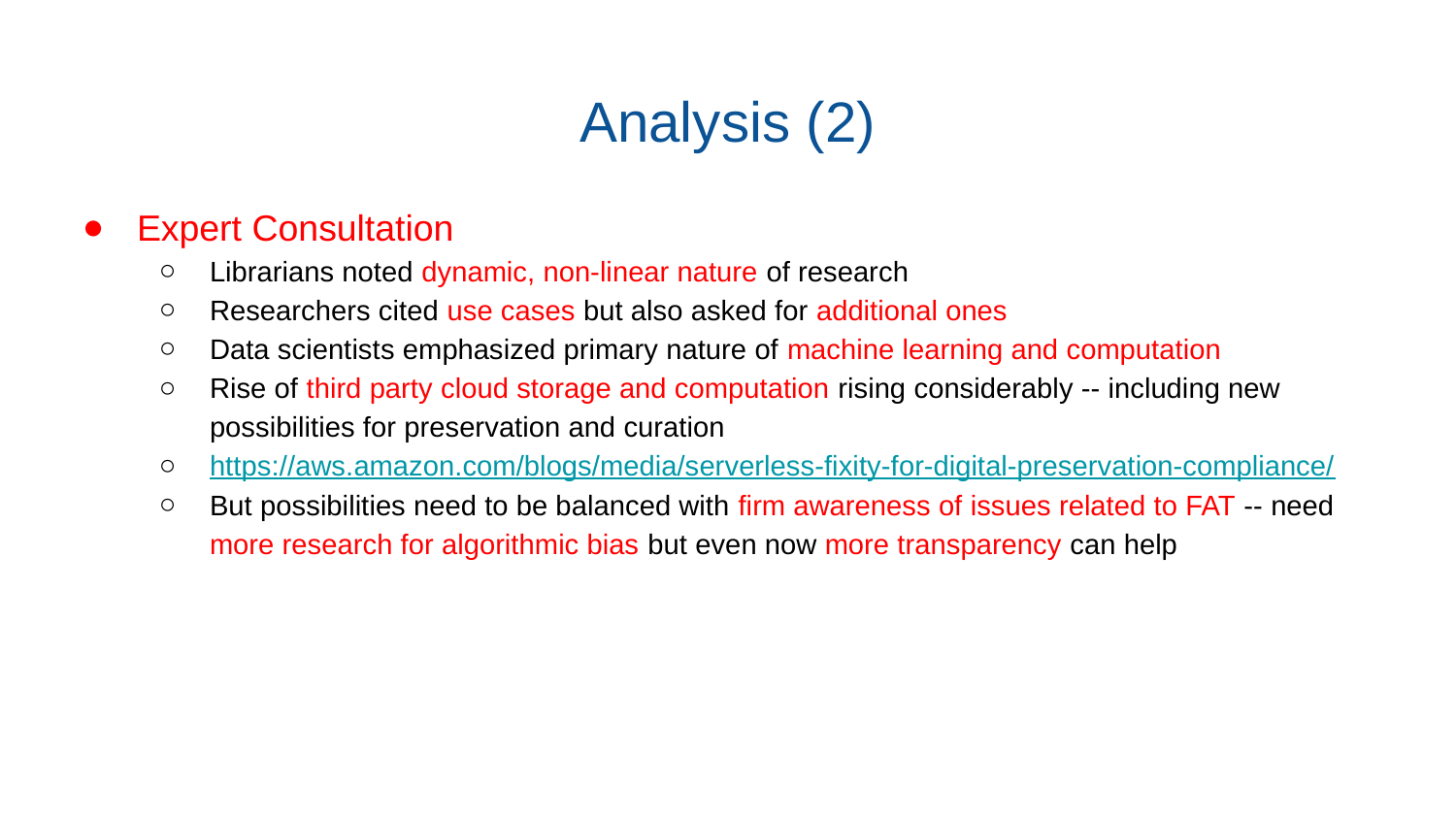

# Analysis (2)
Expert Consultation
Librarians noted dynamic, non-linear nature of research
Researchers cited use cases but also asked for additional ones
Data scientists emphasized primary nature of machine learning and computation
Rise of third party cloud storage and computation rising considerably -- including new possibilities for preservation and curation
https://aws.amazon.com/blogs/media/serverless-fixity-for-digital-preservation-compliance/
But possibilities need to be balanced with firm awareness of issues related to FAT -- need more research for algorithmic bias but even now more transparency can help